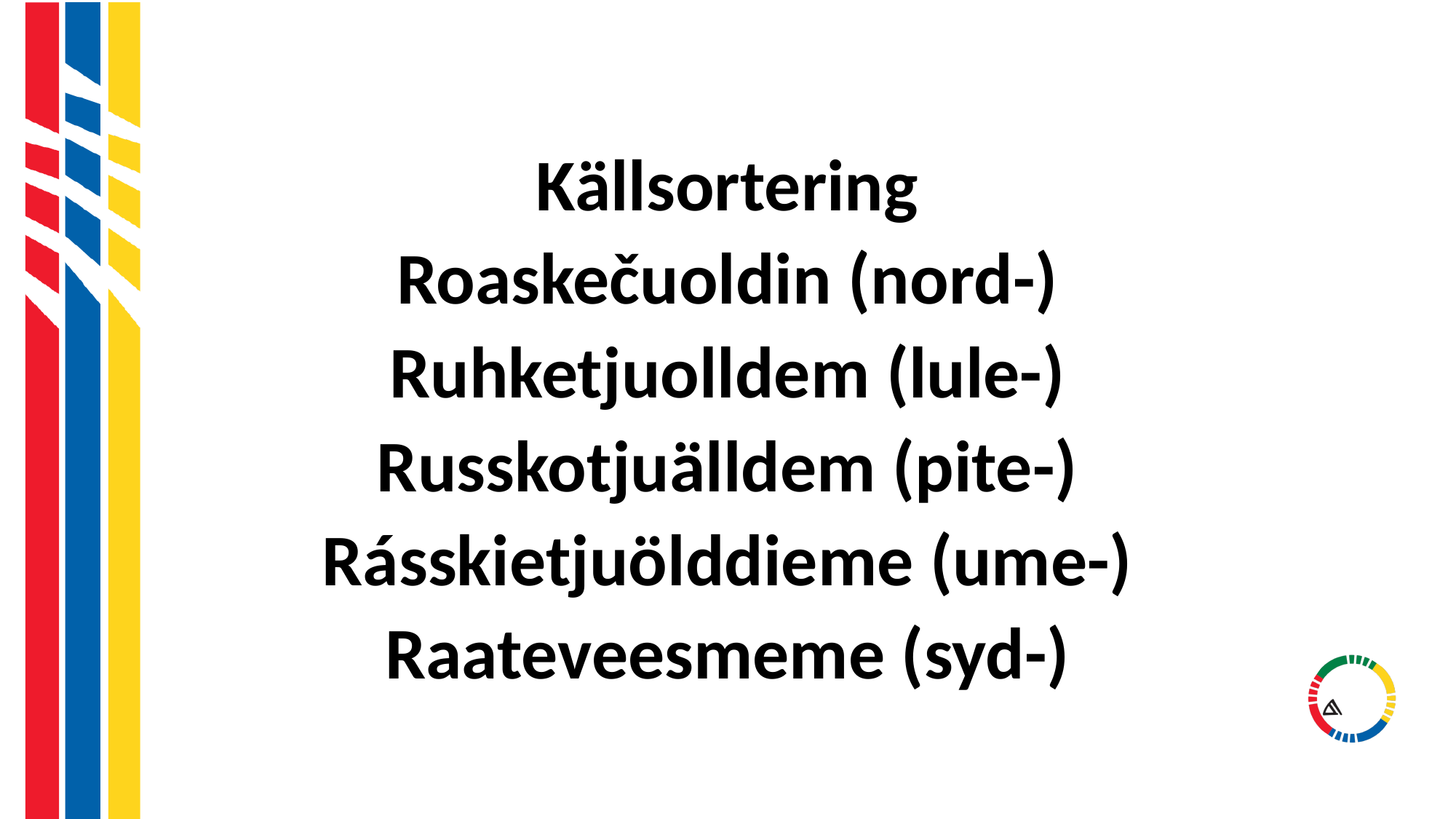

#
Källsortering
Roaskečuoldin (nord-)
Ruhketjuolldem (lule-)
Russkotjuälldem (pite-)
Rásskietjuölddieme (ume-)
Raateveesmeme (syd-)